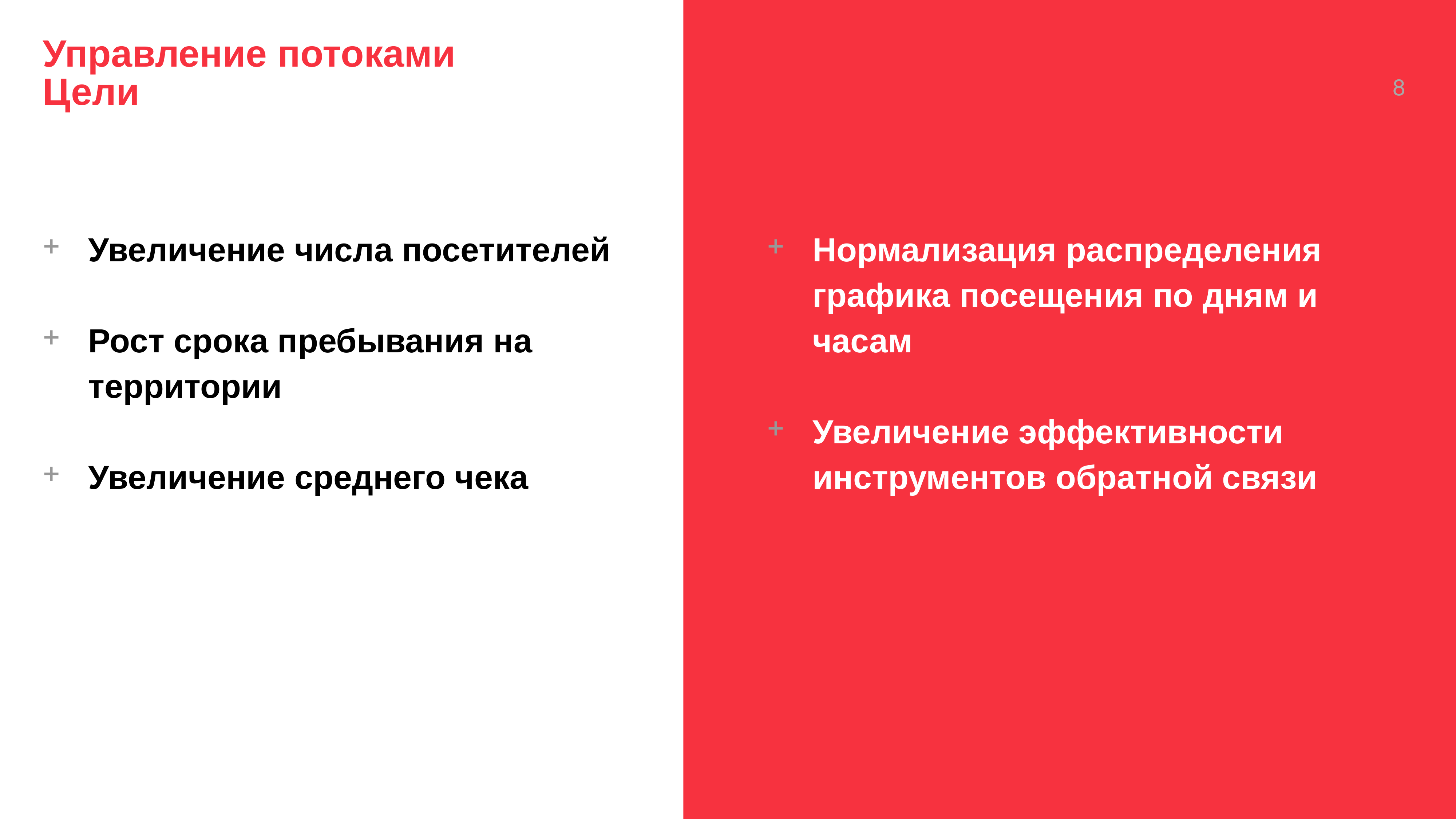

Управление потоками
Цели
8
Увеличение числа посетителей
Рост срока пребывания на территории
Увеличение среднего чека
Нормализация распределения графика посещения по дням и часам
Увеличение эффективности инструментов обратной связи